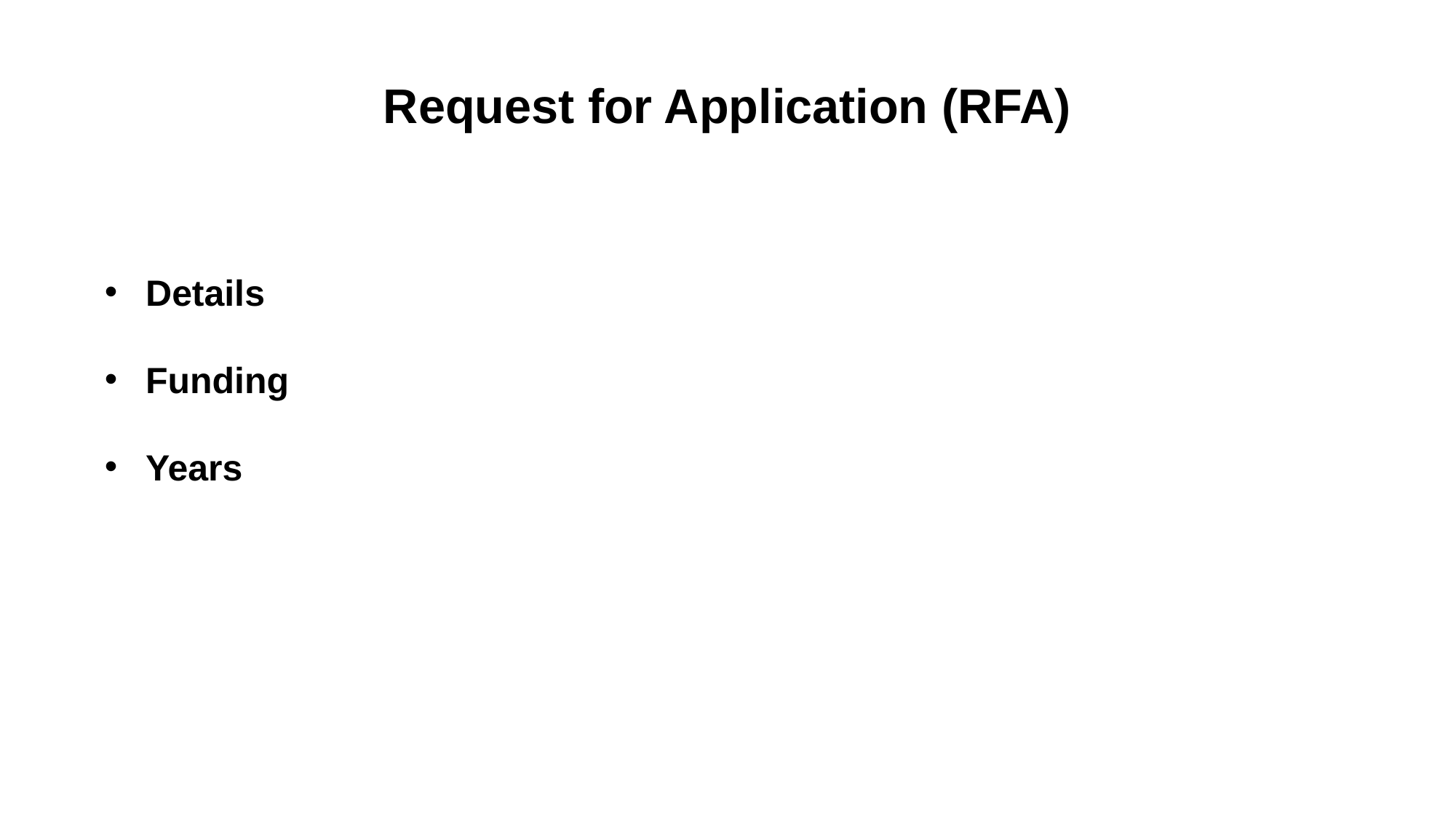

Request for Application (RFA)
Details
Funding
Years